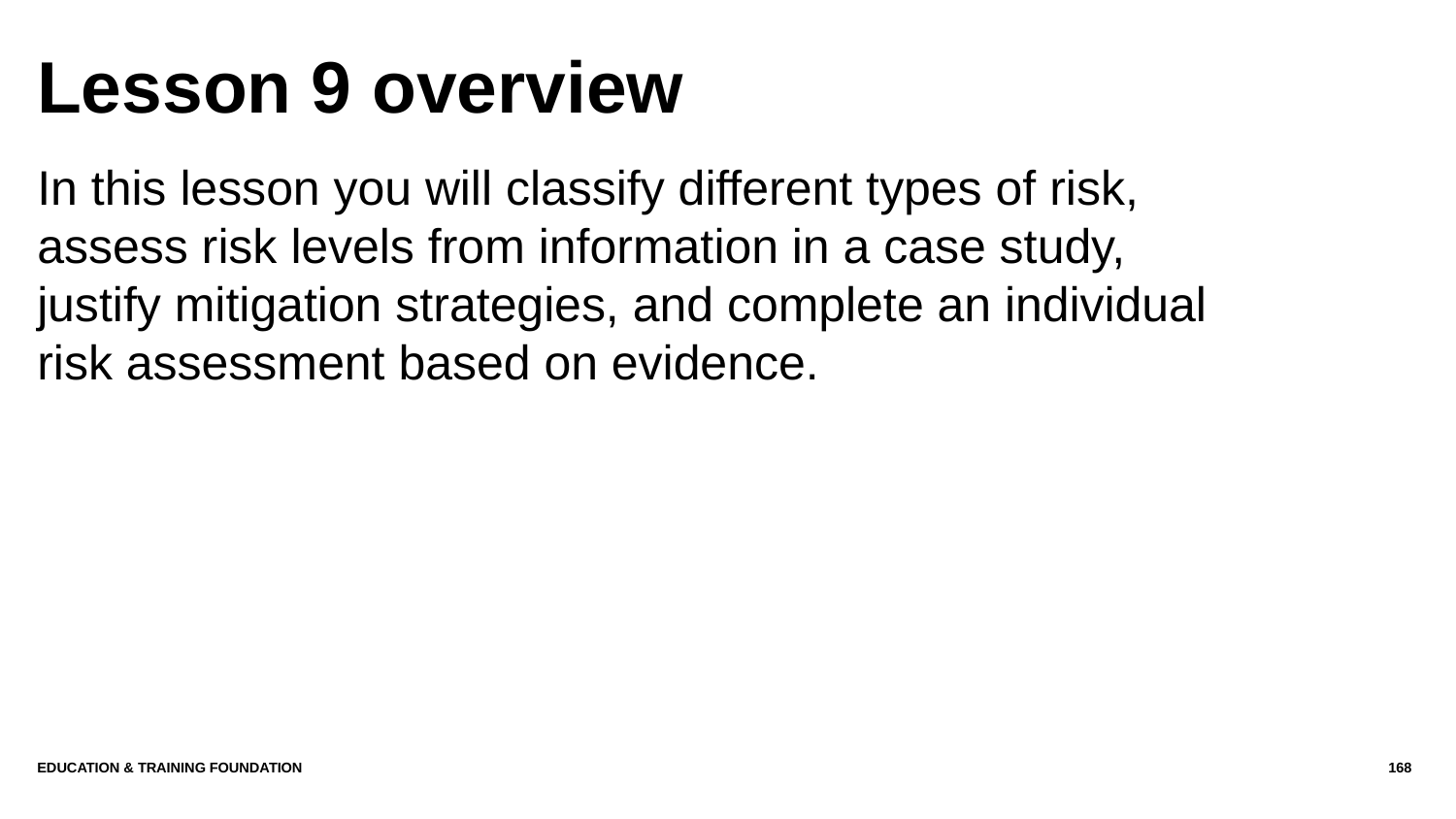

# Lesson 9 overview
In this lesson you will classify different types of risk, assess risk levels from information in a case study, justify mitigation strategies, and complete an individual risk assessment based on evidence.
Education & Training Foundation
168